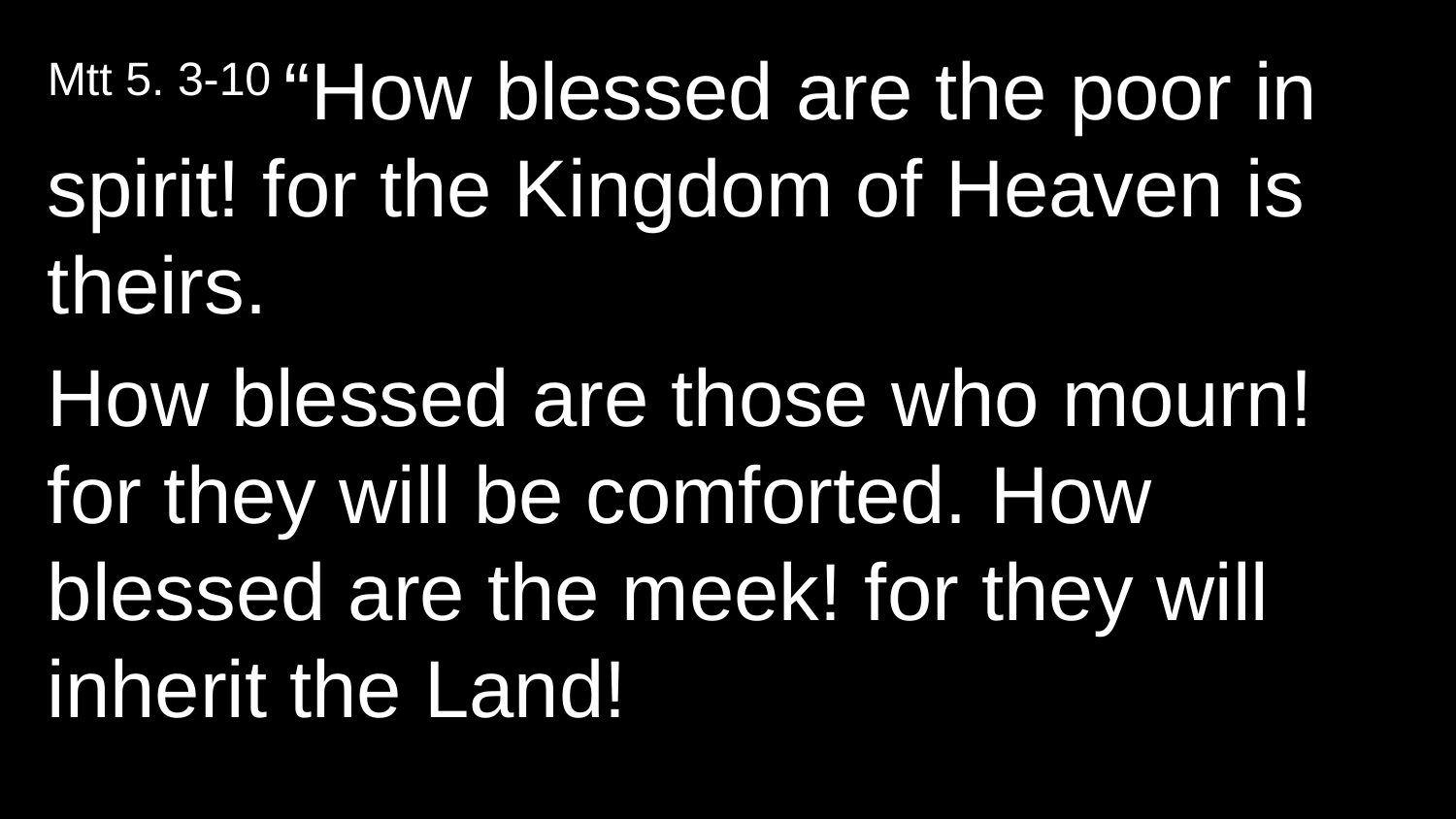

Mtt 5. 3-10 “How blessed are the poor in spirit! for the Kingdom of Heaven is theirs.
How blessed are those who mourn! for they will be comforted. How blessed are the meek! for they will inherit the Land!